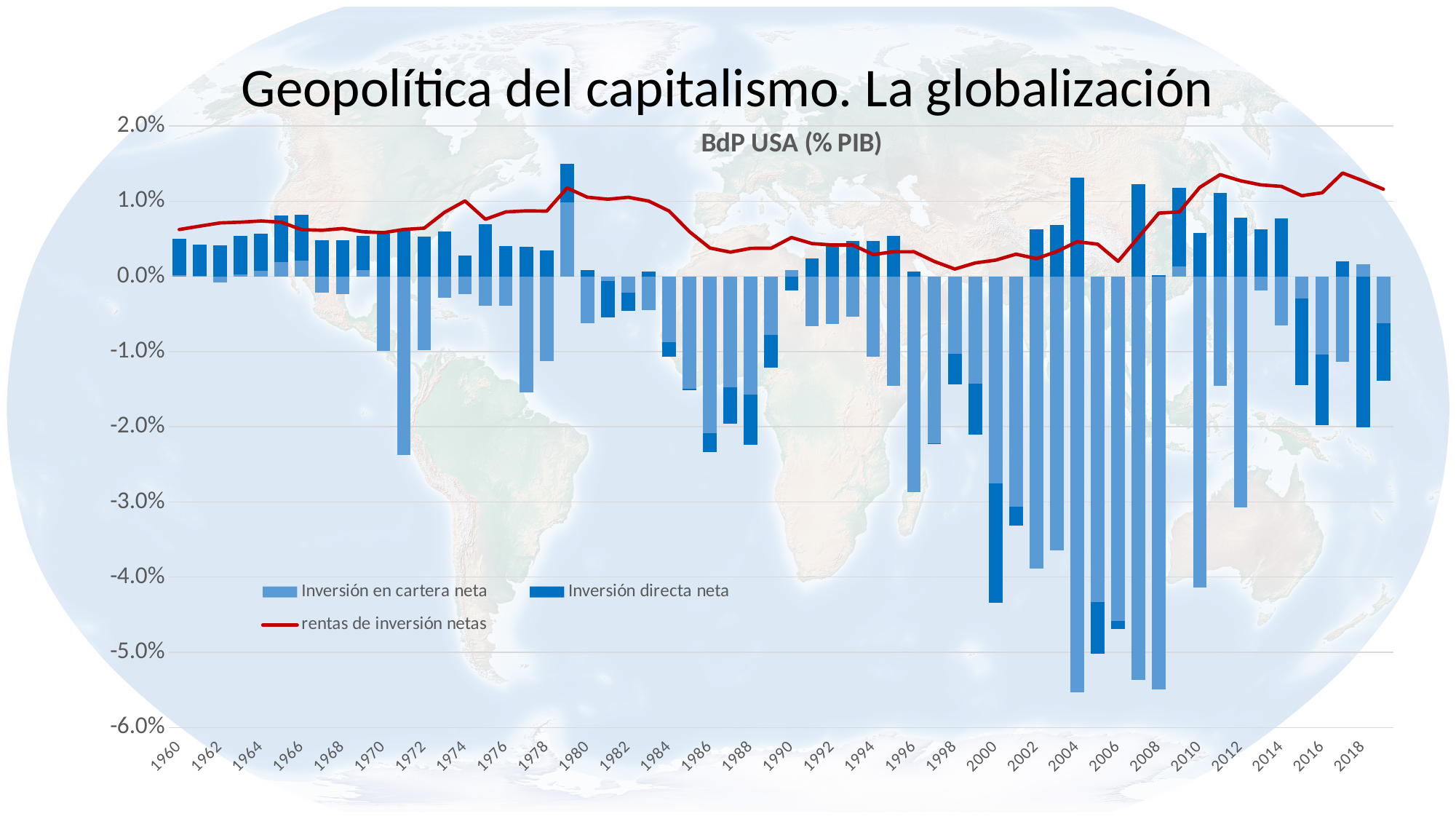

Geopolítica del capitalismo. La globalización

### Chart: BdP USA (% PIB)

| Category | Inversión en cartera neta | Inversión directa neta | rentas de inversión netas |
|---|---|---|---|
| 1960 | 0.0001659347102226844 | 0.0048397623814949615 | 0.006228082790358087 |
| 1961  | 9.427082406929795e-05 | 0.004167481901780474 | 0.006678998950570072 |
| 1962 | -0.0008428254688941103 | 0.004147893515873765 | 0.007110201499865049 |
| 1963  | 0.0002384497004475638 | 0.005101568591154458 | 0.007208397194451025 |
| 1964 | 0.0006968997457849984 | 0.005021476784618531 | 0.00736493001782427 |
| 1965  | 0.001871238830159143 | 0.006193005689158804 | 0.007206088194759723 |
| 1966 | 0.002086268493042903 | 0.006138325625081447 | 0.006203483097168232 |
| 1967  | -0.00213498798778545 | 0.004776977480295549 | 0.006132857651187616 |
| 1968 | -0.002350499813427084 | 0.004769037613312483 | 0.006367930295082874 |
| 1969  | 0.0008156326312013875 | 0.0046156945406661655 | 0.0059393778590134776 |
| 1970 | -0.009907733417310861 | 0.005707614718304151 | 0.005808238680037231 |
| 1971  | -0.023798772374125424 | 0.0062239773361377005 | 0.0062411469287891146 |
| 1972 | -0.009775547060065202 | 0.005315414624230911 | 0.006404453096293517 |
| 1973  | -0.0028890622544507556 | 0.006000521967536987 | 0.00852617134005343 |
| 1974 | -0.0023601465918305408 | 0.0027769095216739373 | 0.010032726244351212 |
| 1975  | -0.0038660956351222386 | 0.006908998969674236 | 0.007588562909222127 |
| 1976 | -0.003885957813871161 | 0.004057836717177001 | 0.008573661319560246 |
| 1977  | -0.015446055530097137 | 0.003921076977614844 | 0.008712063352076494 |
| 1978 | -0.01125064264783239 | 0.0034704046055471192 | 0.008677925105428265 |
| 1979  | 0.009870081230631506 | 0.005080054534368298 | 0.01175107542474615 |
| 1980 | -0.006223692448868812 | 0.0008063536749813723 | 0.010524595361996453 |
| 1981  | -0.0005796618815718659 | -0.004855564722881708 | 0.010259609945862886 |
| 1982 | -0.0021831521067866423 | -0.00241582229022226 | 0.010515914730265577 |
| 1983  | -0.004490596961286591 | 0.0005932794318606465 | 0.01001310388058683 |
| 1984 | -0.008717279243949333 | -0.001996724302205288 | 0.008684586660484796 |
| 1985  | -0.014979560859824397 | -0.00018806267557413853 | 0.005928122721958322 |
| 1986 | -0.02085604713567534 | -0.0024940874057320338 | 0.0037697360333179683 |
| 1987  | -0.014773393145308704 | -0.004827180670680907 | 0.003220866635154159 |
| 1988 | -0.01569712082908267 | -0.006723845484277671 | 0.0037309713205808987 |
| 1989  | -0.007743575381364795 | -0.004400894784794331 | 0.003738846209749751 |
| 1990 | 0.0008032675380638133 | -0.0018971535820701295 | 0.005171936146435505 |
| 1991  | -0.006578134365161886 | 0.0023900116415229364 | 0.004362526345258438 |
| 1992 | -0.006367011961209921 | 0.004361744433983143 | 0.004170496357007862 |
| 1993  | -0.005317443503803058 | 0.0047514353962691 | 0.004174492047090358 |
| 1994 | -0.010670849688414098 | 0.004672004584454243 | 0.002902883891780093 |
| 1995  | -0.014519456071135322 | 0.005363265206749594 | 0.0032689555638542576 |
| 1996 | -0.028728415103847063 | 0.0006664088564498344 | 0.0032746934828929873 |
| 1997  | -0.02215888635825233 | -9.303353684128059e-05 | 0.0019822672016444787 |
| 1998 | -0.010338065967789044 | -0.00401652157381088 | 0.0009735383600926732 |
| 1999  | -0.014297042685430899 | -0.006745641499448169 | 0.0017878312220041342 |
| 2000 | -0.027530574218761813 | -0.015874706542804297 | 0.0021565793666562397 |
| 2001  | -0.0306726951180997 | -0.002500042053249431 | 0.0029514765982644577 |
| 2002 | -0.03882651522646629 | 0.006211174444868512 | 0.0023547015119575717 |
| 2003  | -0.03640208108640711 | 0.006817011958025687 | 0.003310977962944765 |
| 2004 | -0.05529711234815245 | 0.013129813742403016 | 0.004617098953390979 |
| 2005  | -0.0433199911909797 | -0.006884751028965522 | 0.004280014853523957 |
| 2006 | -0.045847768836598995 | -0.0010614849830349886 | 0.0019942656357483587 |
| 2007  | -0.053682017401220326 | 0.0122665179430191 | 0.00520673463484977 |
| 2008 | -0.05491473606906074 | 0.00016944377515021737 | 0.008419105890125261 |
| 2009  | 0.001282516936199852 | 0.010486242166549057 | 0.00856174006494044 |
| 2010 | -0.04140954153574174 | 0.005722365424026011 | 0.011840207064383181 |
| 2011  | -0.01455749115558792 | 0.011138175111445447 | 0.013528447203945908 |
| 2012 | -0.030762288365992558 | 0.00783453387406698 | 0.012714139099896667 |
| 2013  | -0.0018283748839950976 | 0.006235682401946851 | 0.012160787128822294 |
| 2014 | -0.00655727210725146 | 0.007740571856704568 | 0.011966960262694826 |
| 2015  | -0.0029355635568714686 | -0.011487765558761203 | 0.010726604107155204 |
| 2016 | -0.01041846557634929 | -0.009328005710914859 | 0.011114429891680702 |
| 2017  | -0.011343623664304848 | 0.001966195313960084 | 0.013747383119501888 |
| 2018 | 0.0015640258125482896 | -0.02005702270573064 | 0.012713176140025305 |
| 2019 | -0.006226056098440849 | -0.007614446540901049 | 0.011592663511559109 |